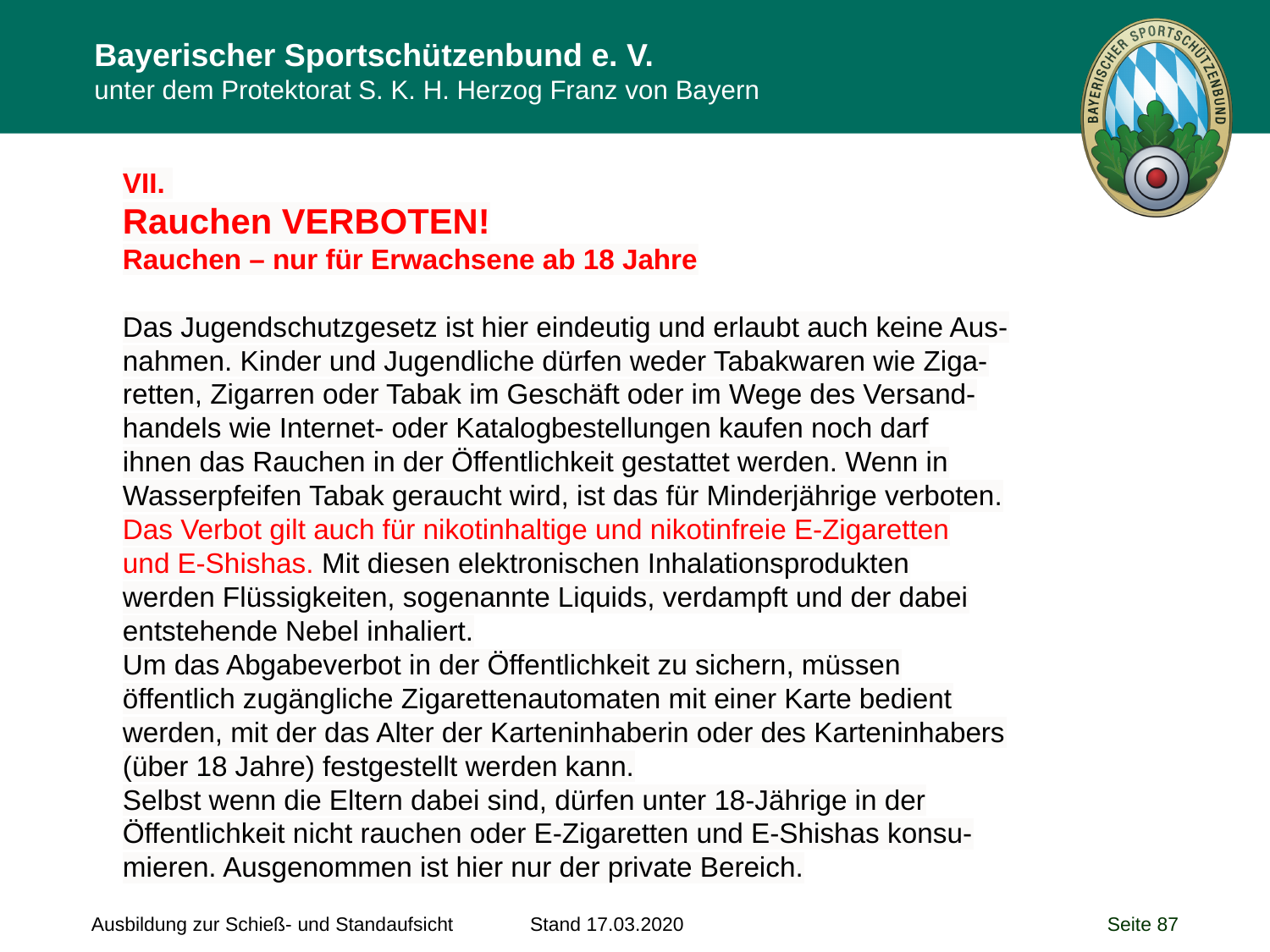

VII.
Rauchen VERBOTEN!
Rauchen – nur für Erwachsene ab 18 Jahre

Das Jugendschutzgesetz ist hier eindeutig und erlaubt auch keine Aus-
nahmen. Kinder und Jugendliche dürfen weder Tabakwaren wie Ziga-
retten, Zigarren oder Tabak im Geschäft oder im Wege des Versand-
handels wie Internet- oder Katalogbestellungen kaufen noch darf
ihnen das Rauchen in der Öffentlichkeit gestattet werden. Wenn in
Wasserpfeifen Tabak geraucht wird, ist das für Minderjährige verboten.
Das Verbot gilt auch für nikotinhaltige und nikotinfreie E-Zigaretten
und E-Shishas. Mit diesen elektronischen Inhalationsprodukten
werden Flüssigkeiten, sogenannte Liquids, verdampft und der dabei
entstehende Nebel inhaliert.
Um das Abgabeverbot in der Öffentlichkeit zu sichern, müssen
öffentlich zugängliche Zigarettenautomaten mit einer Karte bedient
werden, mit der das Alter der Karteninhaberin oder des Karteninhabers
(über 18 Jahre) festgestellt werden kann.
Selbst wenn die Eltern dabei sind, dürfen unter 18-Jährige in der
Öffentlichkeit nicht rauchen oder E-Zigaretten und E-Shishas konsu-
mieren. Ausgenommen ist hier nur der private Bereich.